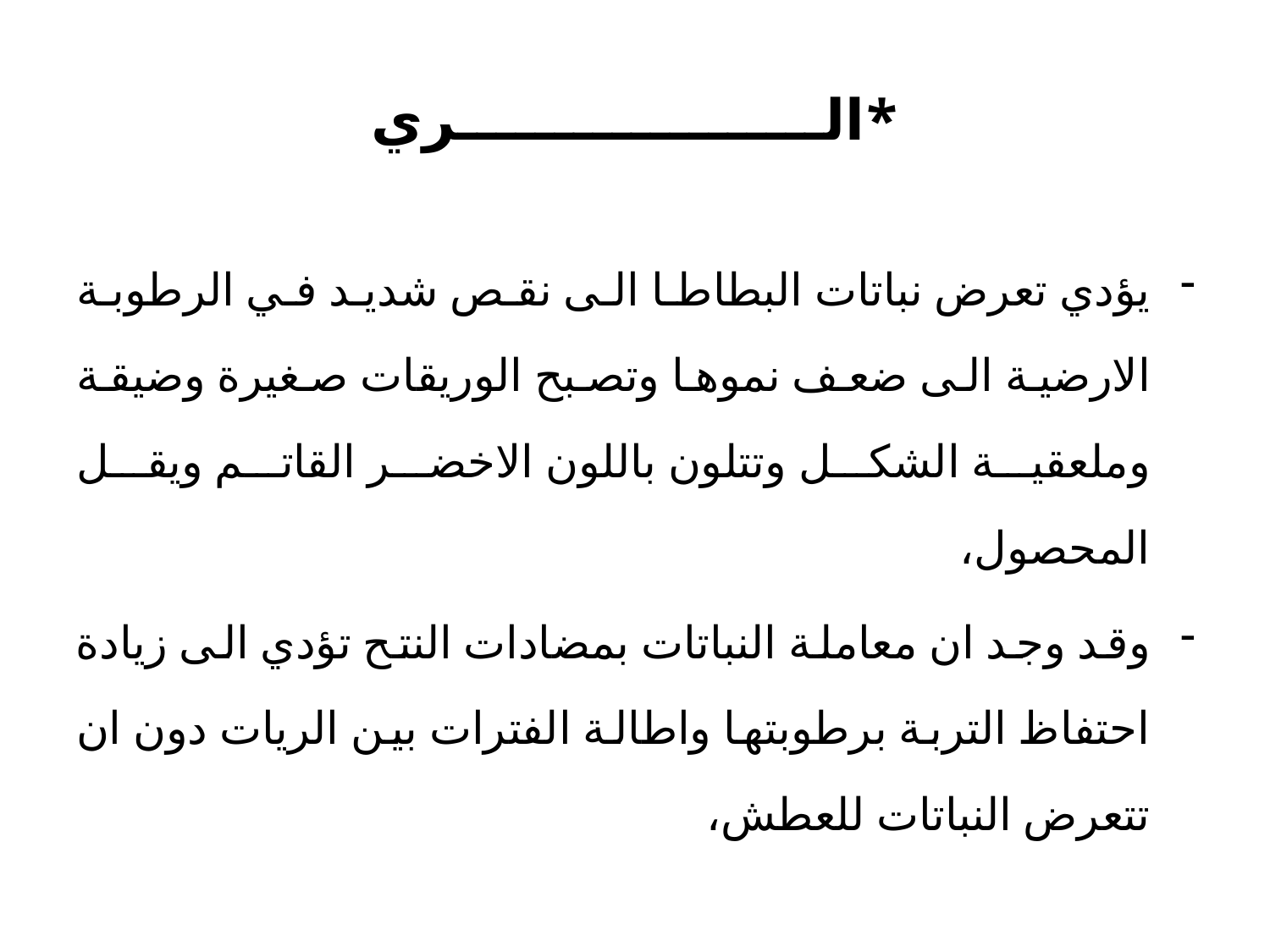

# *الـــــــــــــــــــري
يؤدي تعرض نباتات البطاطا الى نقص شديد في الرطوبة الارضية الى ضعف نموها وتصبح الوريقات صغيرة وضيقة وملعقية الشكل وتتلون باللون الاخضر القاتم ويقل المحصول،
وقد وجد ان معاملة النباتات بمضادات النتح تؤدي الى زيادة احتفاظ التربة برطوبتها واطالة الفترات بين الريات دون ان تتعرض النباتات للعطش،